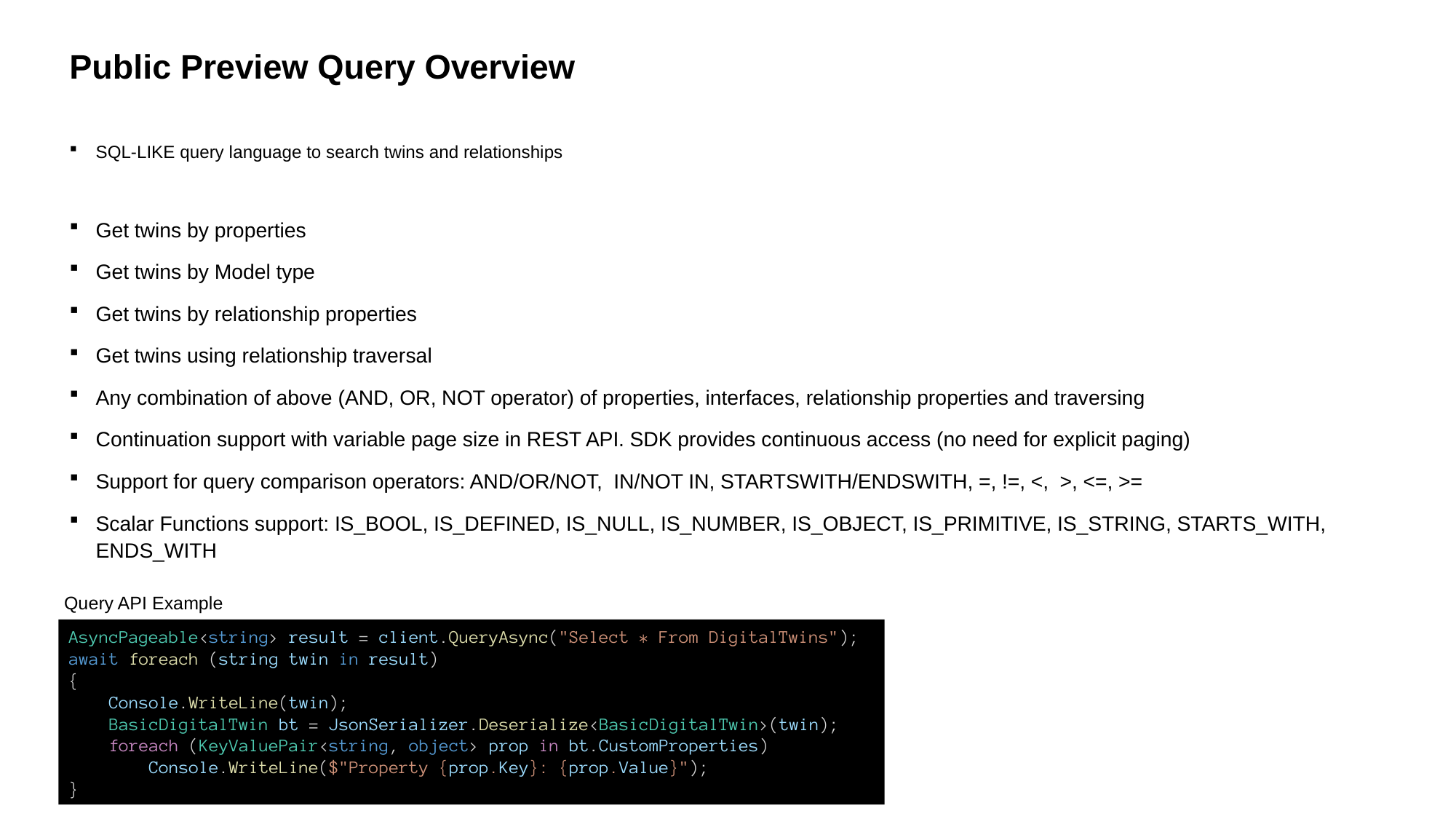

# Public Preview Query Overview
SQL-LIKE query language to search twins and relationships

Get twins by properties
Get twins by Model type
Get twins by relationship properties
Get twins using relationship traversal
Any combination of above (AND, OR, NOT operator) of properties, interfaces, relationship properties and traversing
Continuation support with variable page size in REST API. SDK provides continuous access (no need for explicit paging)
Support for query comparison operators: AND/OR/NOT,  IN/NOT IN, STARTSWITH/ENDSWITH, =, !=, <,  >, <=, >=
Scalar Functions support: IS_BOOL, IS_DEFINED, IS_NULL, IS_NUMBER, IS_OBJECT, IS_PRIMITIVE, IS_STRING, STARTS_WITH, ENDS_WITH
Query API Example
AsyncPageable<string> result = client.QueryAsync("Select * From DigitalTwins");
await foreach (string twin in result)
{
    Console.WriteLine(twin);
    BasicDigitalTwin bt = JsonSerializer.Deserialize<BasicDigitalTwin>(twin);
    foreach (KeyValuePair<string, object> prop in bt.CustomProperties)
        Console.WriteLine($"Property {prop.Key}: {prop.Value}");
}